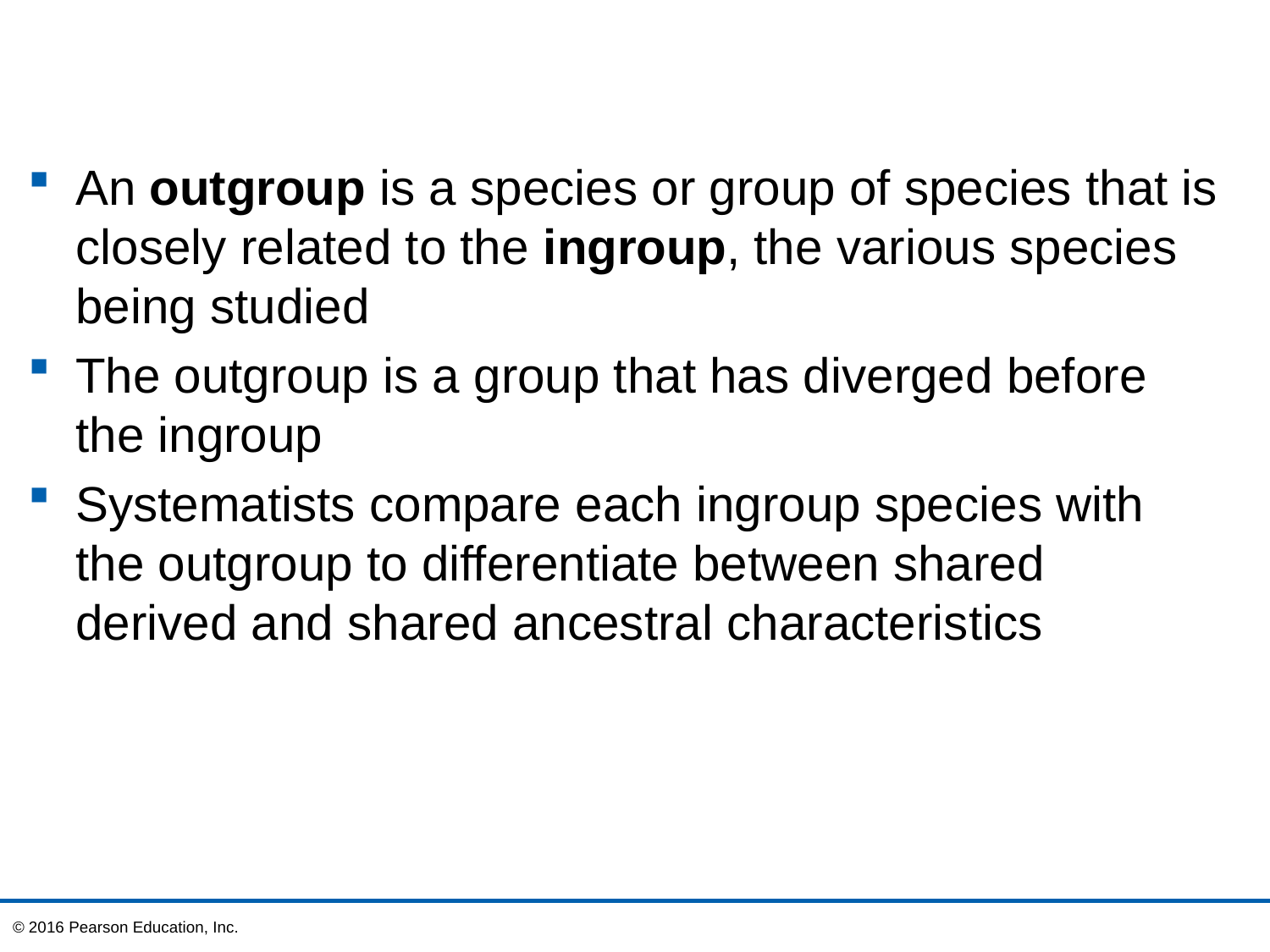

An outgroup is a species or group of species that is closely related to the ingroup, the various species being studied
The outgroup is a group that has diverged before the ingroup
Systematists compare each ingroup species with the outgroup to differentiate between shared derived and shared ancestral characteristics
© 2016 Pearson Education, Inc.